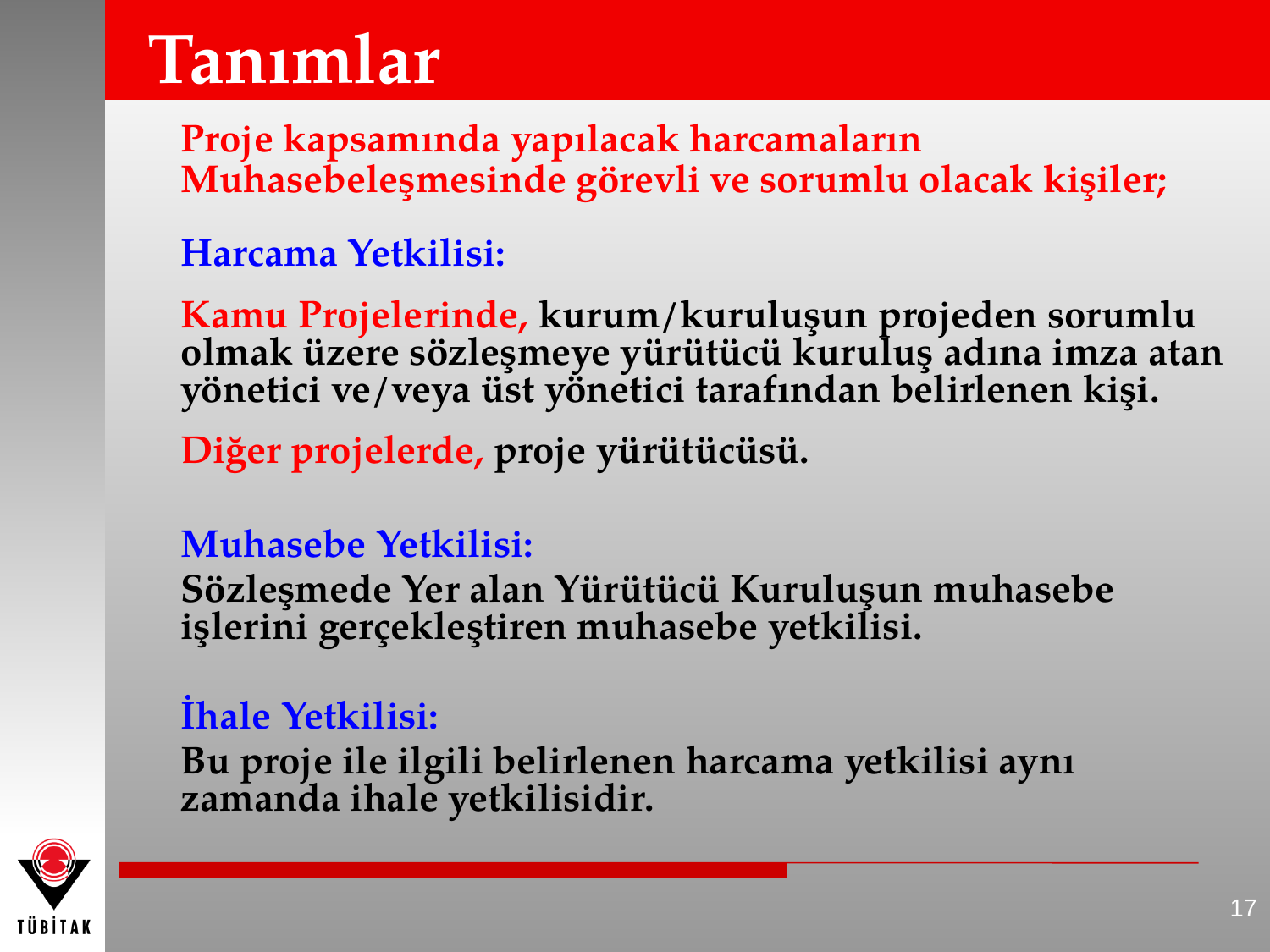

# Tanımlar

	Proje kapsamında yapılacak harcamaların Muhasebeleşmesinde görevli ve sorumlu olacak kişiler;

	Harcama Yetkilisi:

	Kamu Projelerinde, kurum/kuruluşun projeden sorumlu olmak üzere sözleşmeye yürütücü kuruluş adına imza atan  yönetici ve/veya üst yönetici tarafından belirlenen kişi.

	Diğer projelerde, proje yürütücüsü.

	Muhasebe Yetkilisi:
	Sözleşmede Yer alan Yürütücü Kuruluşun muhasebe işlerini gerçekleştiren muhasebe yetkilisi.

	İhale Yetkilisi:
	Bu proje ile ilgili belirlenen harcama yetkilisi aynı zamanda ihale yetkilisidir.

17